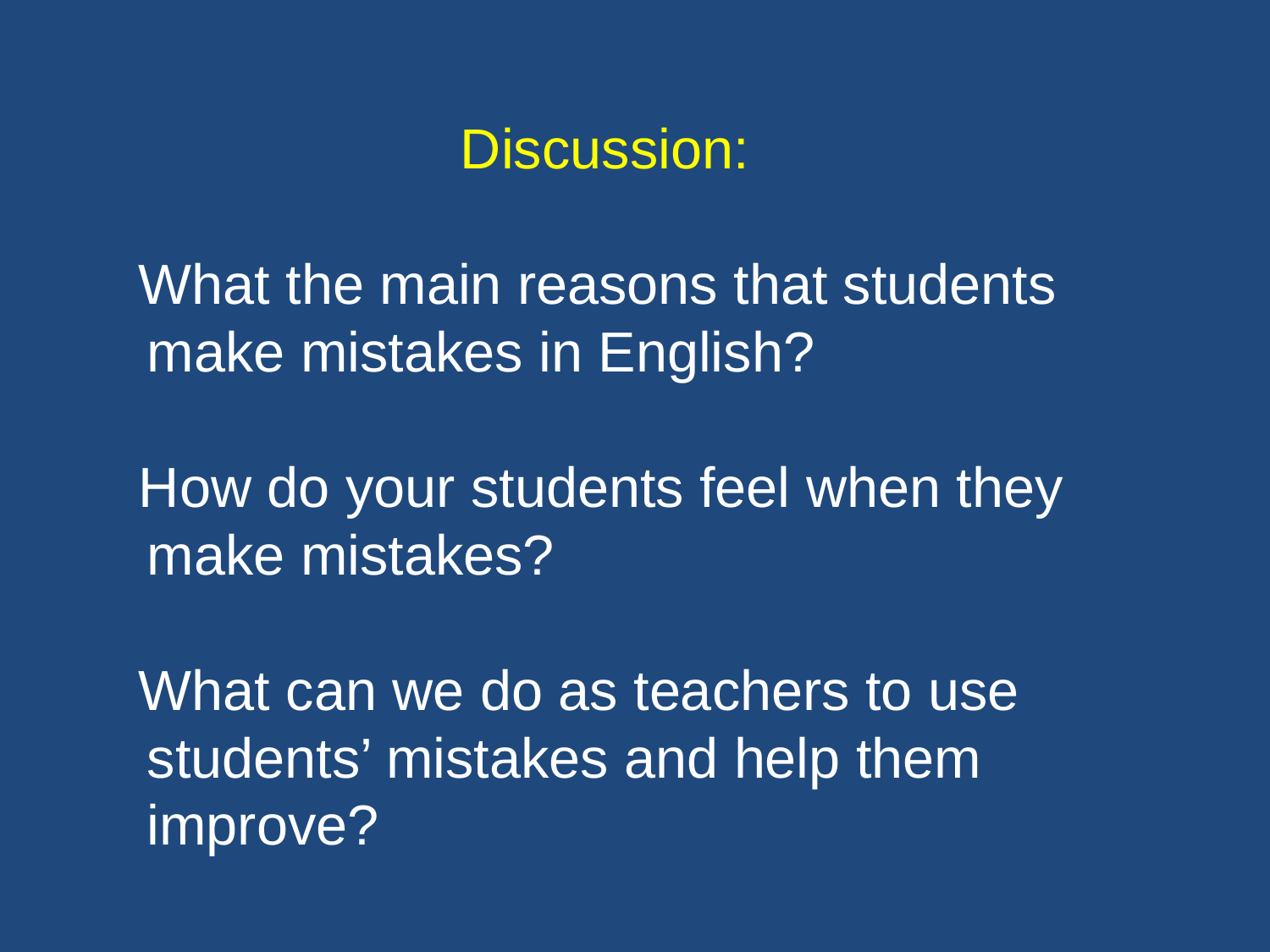

Discussion:

  What the main reasons that students make mistakes in English?

  How do your students feel when they make mistakes?

  What can we do as teachers to use students’ mistakes and help them improve?